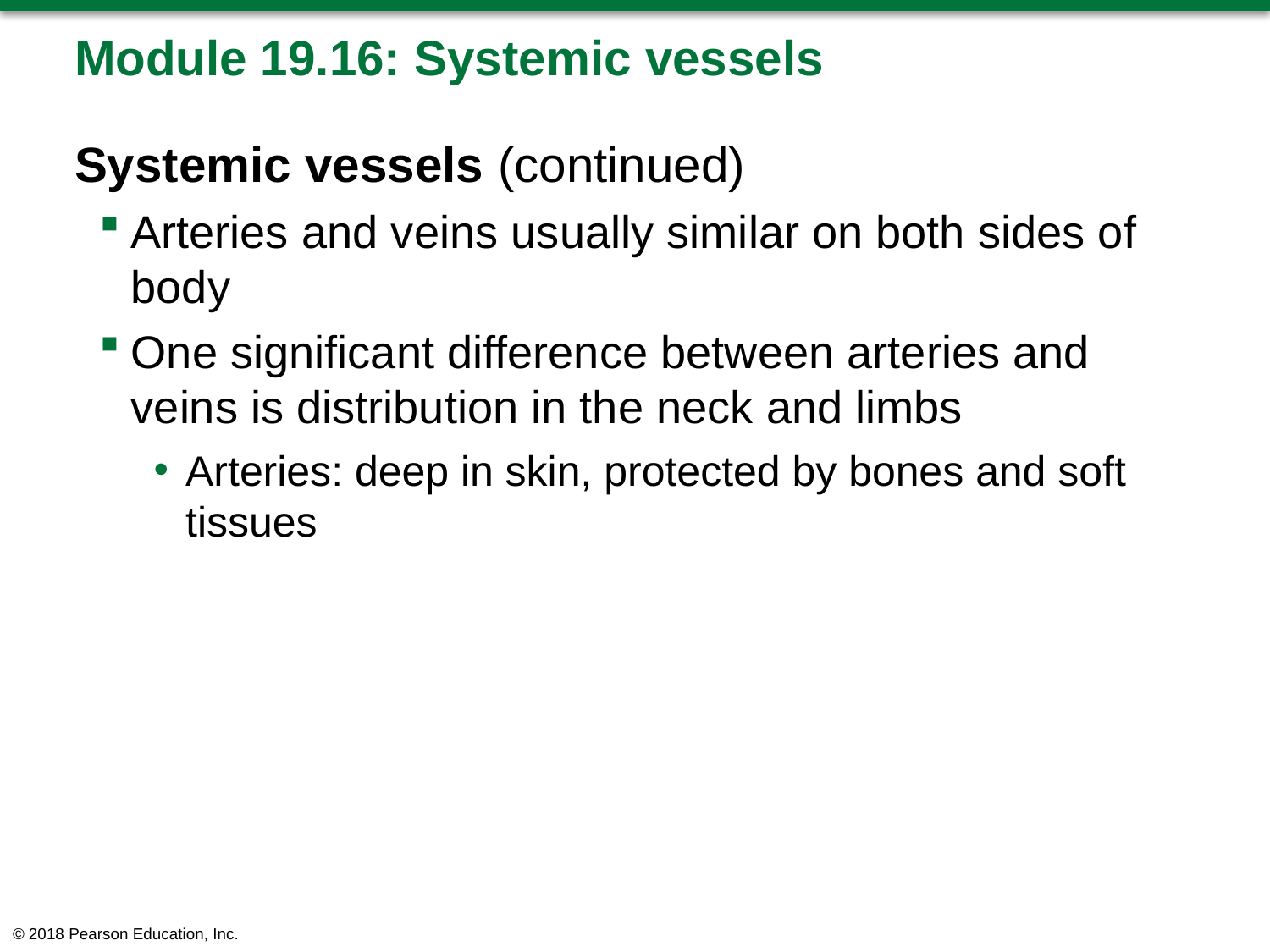

# Module 19.16: Systemic vessels
Systemic vessels (continued)
Arteries and veins usually similar on both sides of body
One significant difference between arteries and veins is distribution in the neck and limbs
Arteries: deep in skin, protected by bones and soft tissues
© 2018 Pearson Education, Inc.